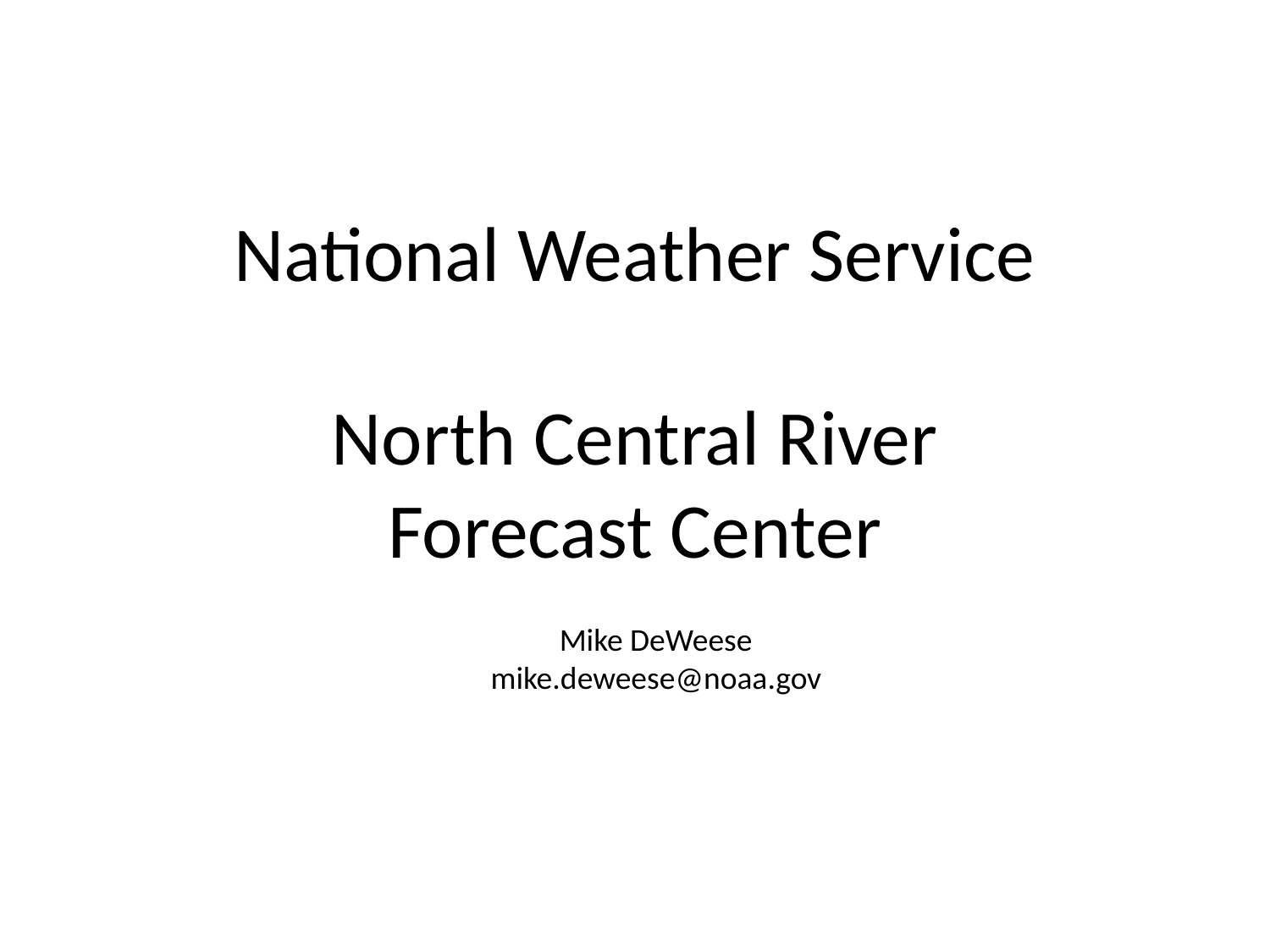

# National Weather Service
North Central River Forecast Center
Mike DeWeese
mike.deweese@noaa.gov